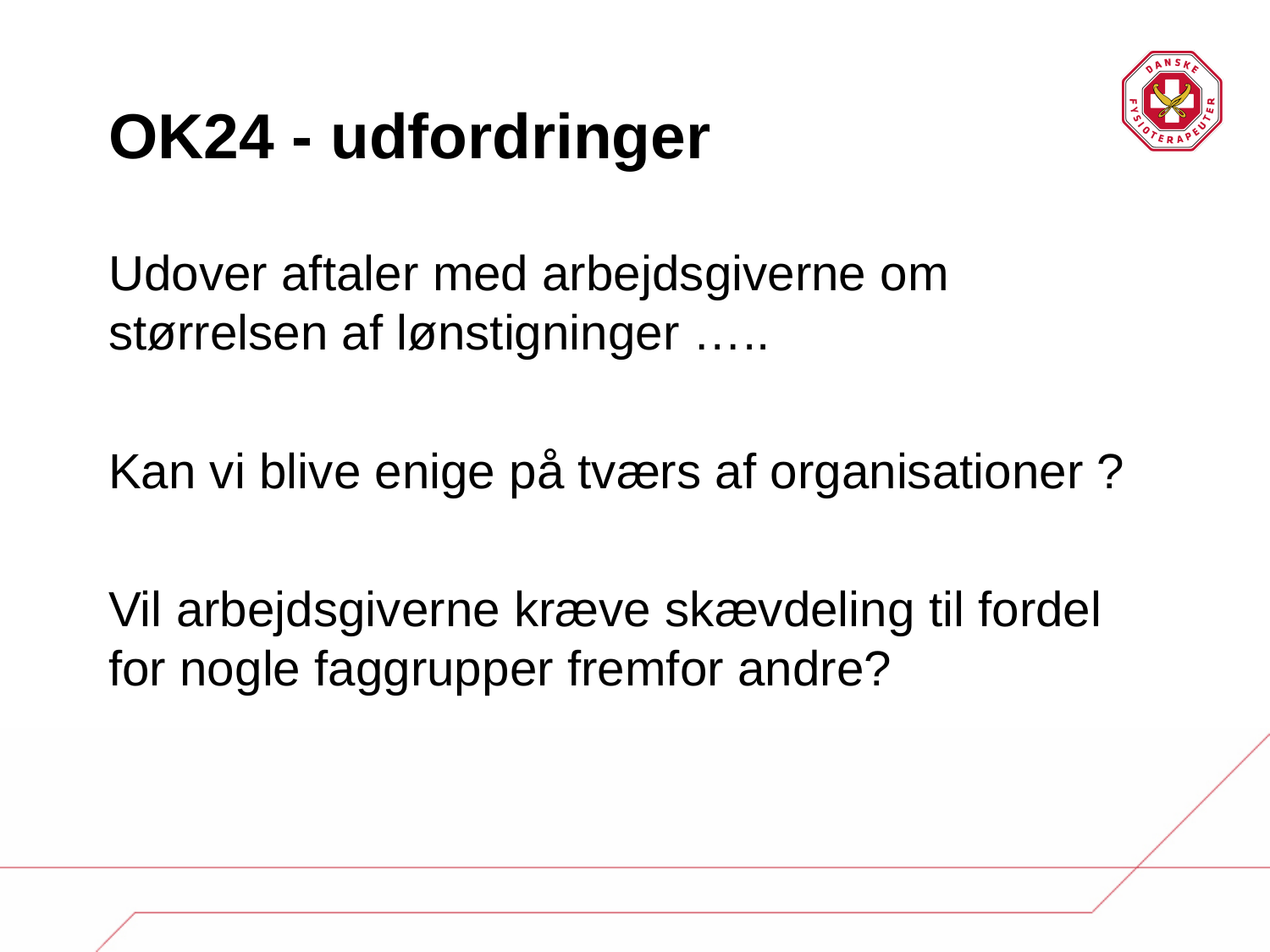

# OK24 - udfordringer
Udover aftaler med arbejdsgiverne om størrelsen af lønstigninger …..

Kan vi blive enige på tværs af organisationer ?

Vil arbejdsgiverne kræve skævdeling til fordel for nogle faggrupper fremfor andre?